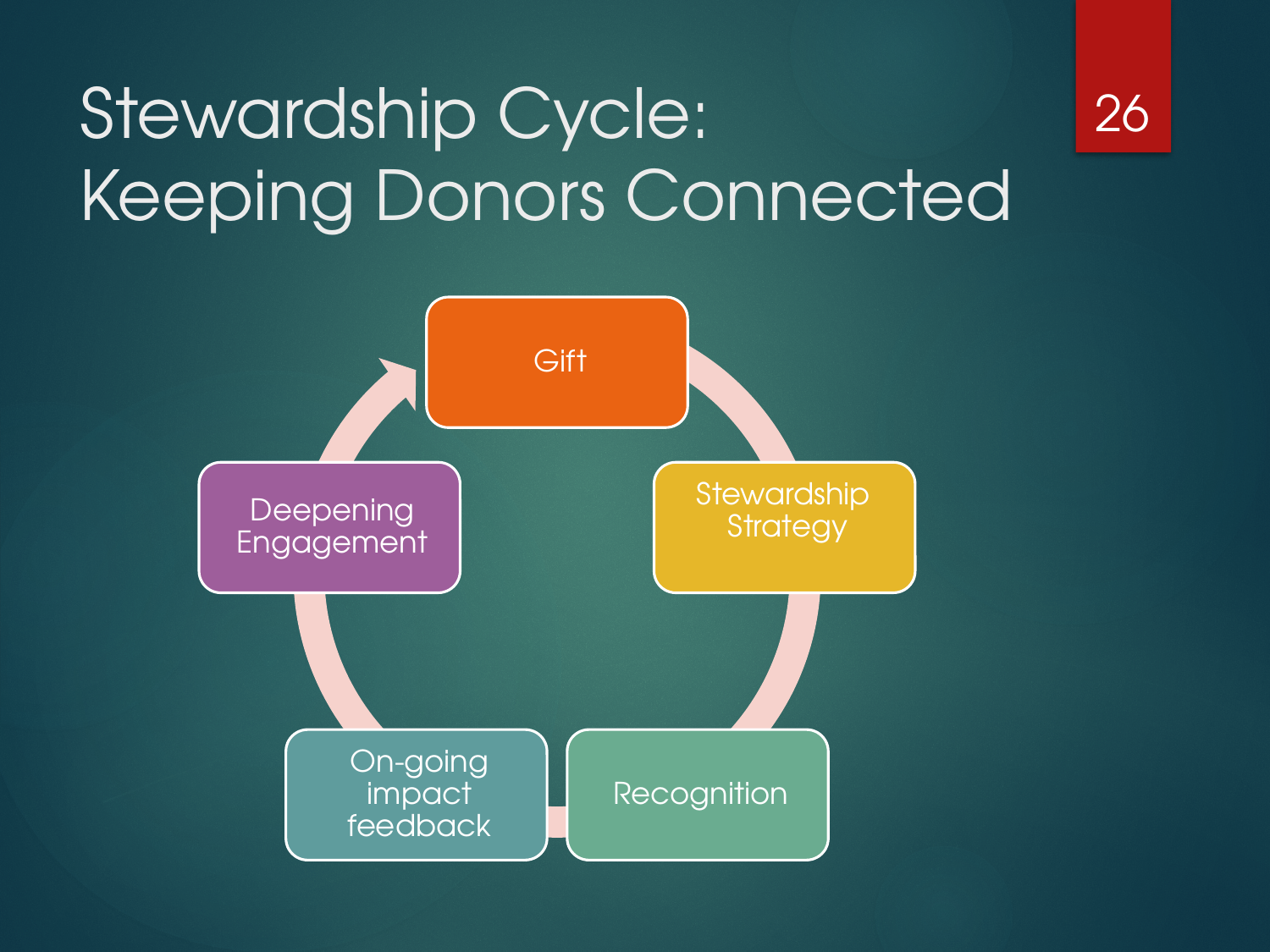

26
# Stewardship Cycle: Keeping Donors Connected
Gift
Stewardship
Strategy

Recognition
On-going impact feedback
Deepening Engagement